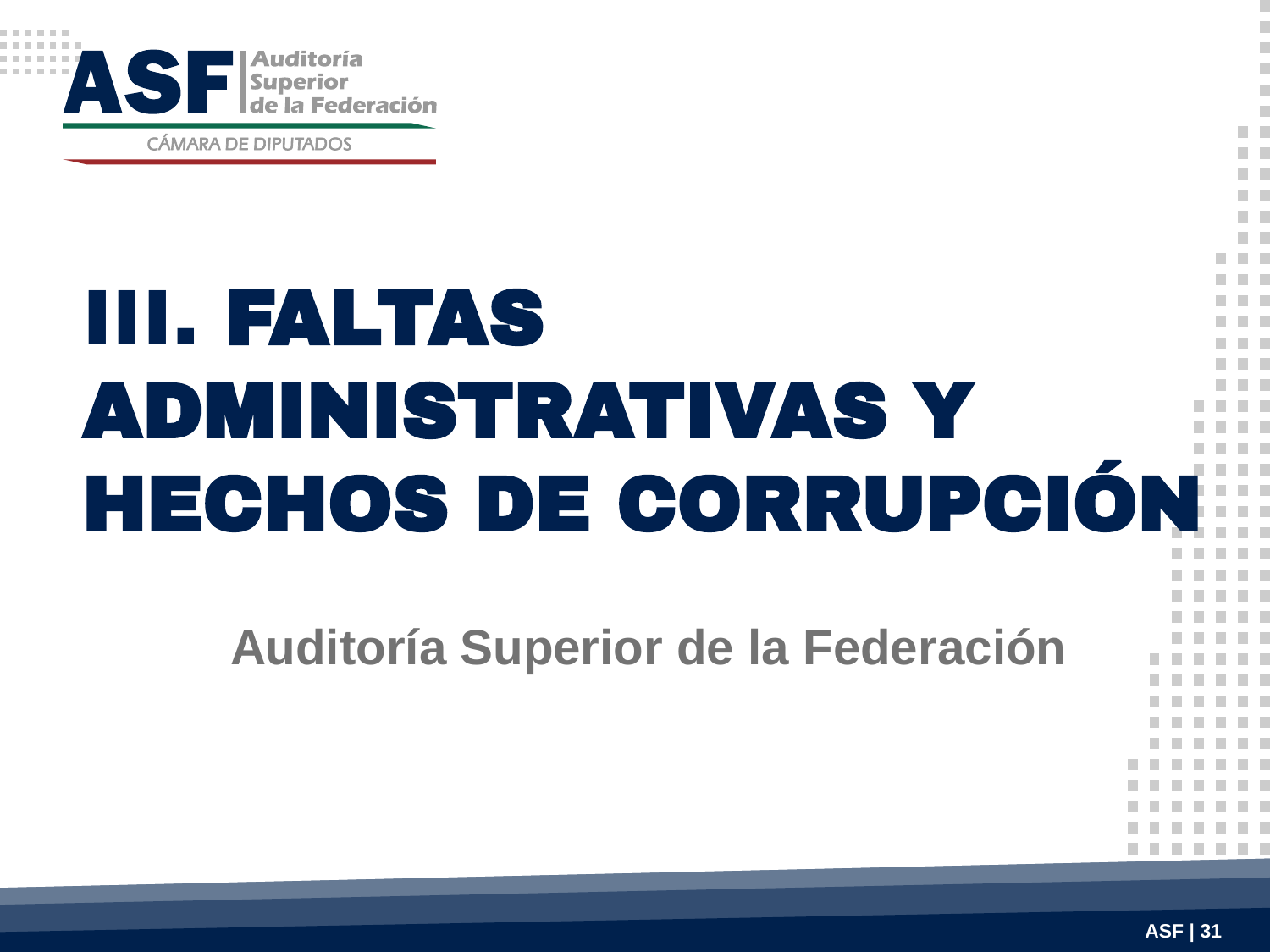

# III. FALTAS ADMINISTRATIVAS Y HECHOS DE CORRUPCIÓN

Auditoría Superior de la Federación
ASF | 31